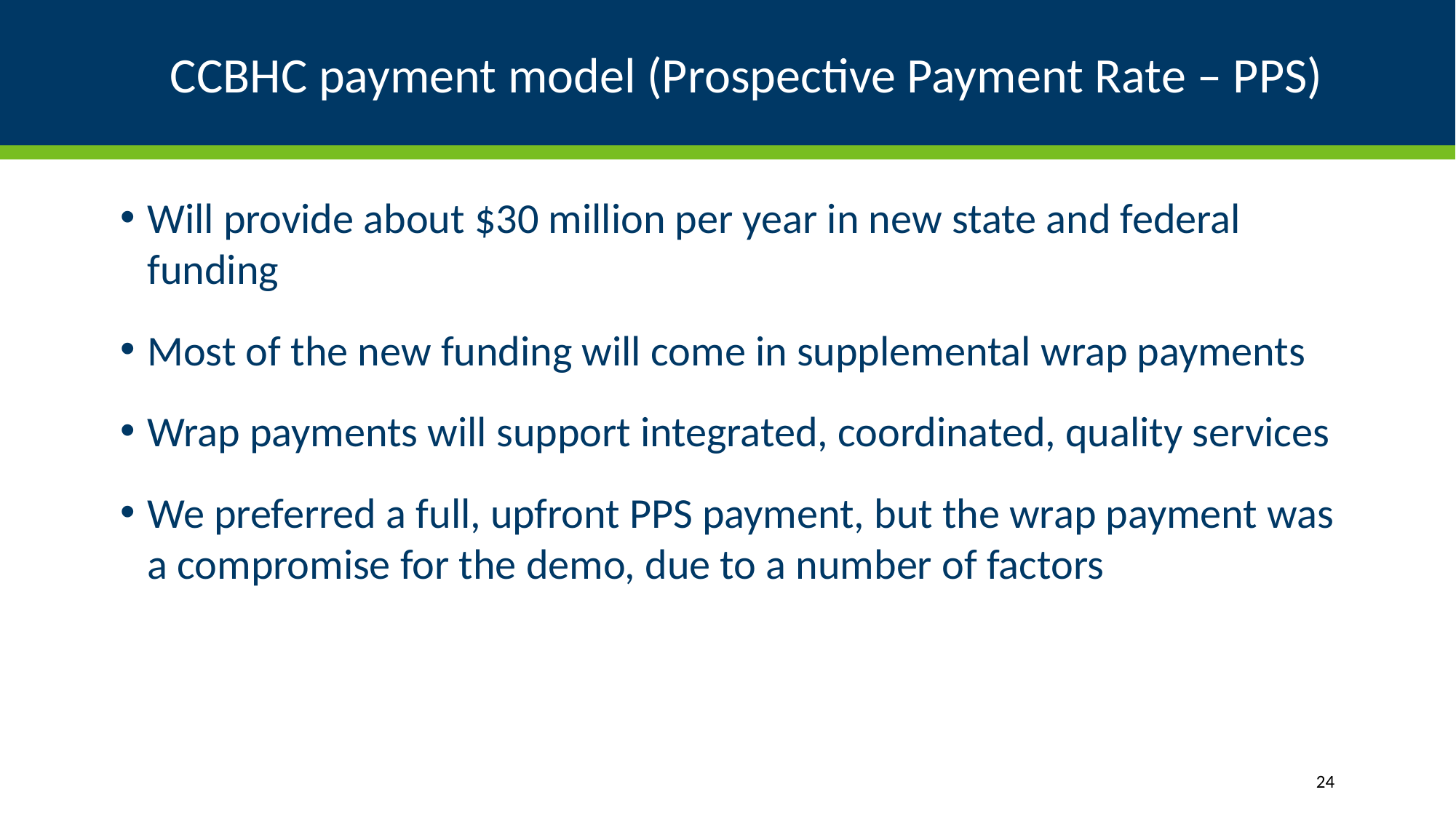

# CCBHC payment model (Prospective Payment Rate – PPS)
Will provide about $30 million per year in new state and federal funding
Most of the new funding will come in supplemental wrap payments
Wrap payments will support integrated, coordinated, quality services
We preferred a full, upfront PPS payment, but the wrap payment was a compromise for the demo, due to a number of factors

24